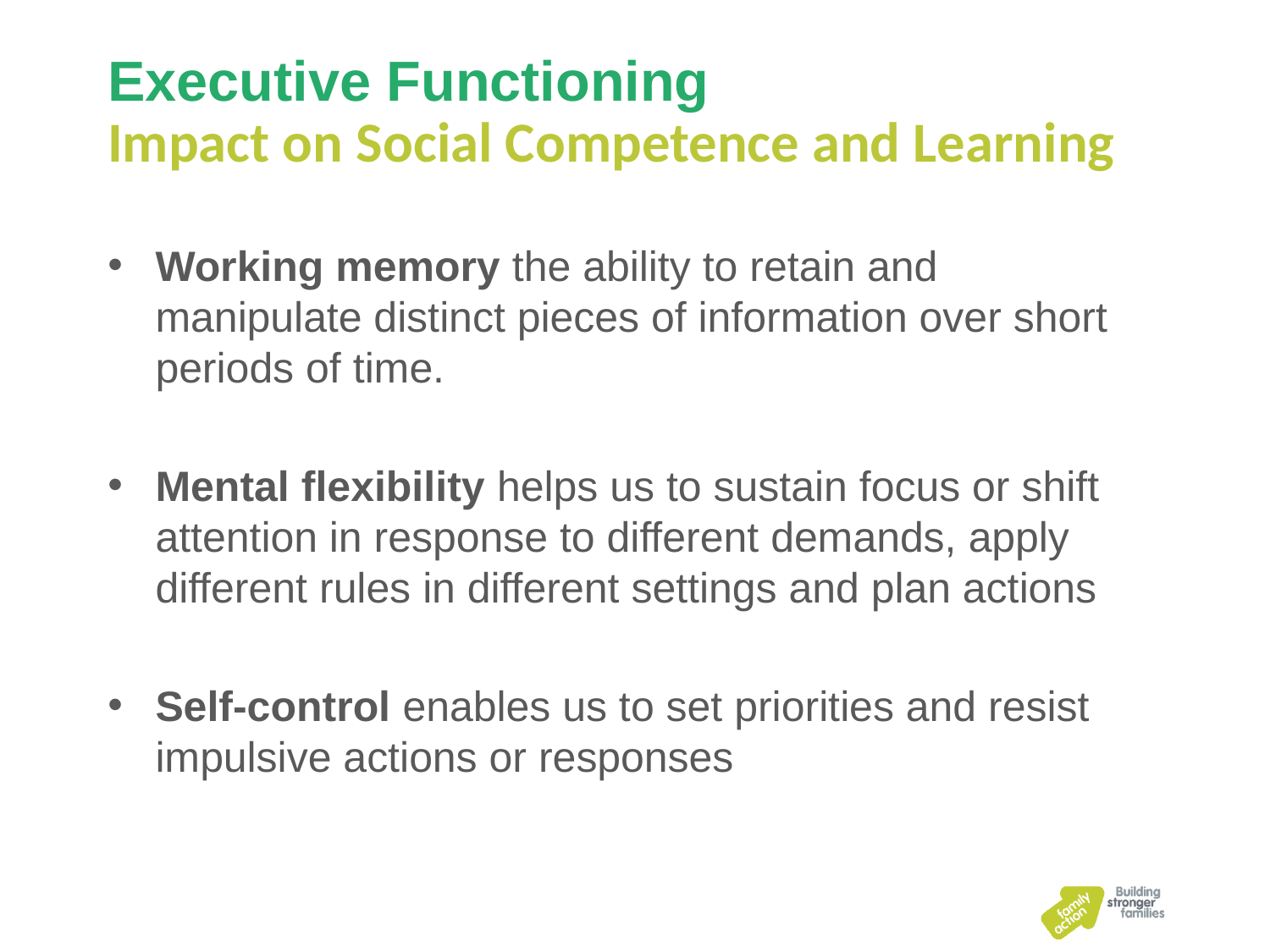

# Executive Functioning
Impact on Social Competence and Learning
Working memory the ability to retain and manipulate distinct pieces of information over short periods of time.

Mental flexibility helps us to sustain focus or shift attention in response to different demands, apply different rules in different settings and plan actions

Self-control enables us to set priorities and resist impulsive actions or responses